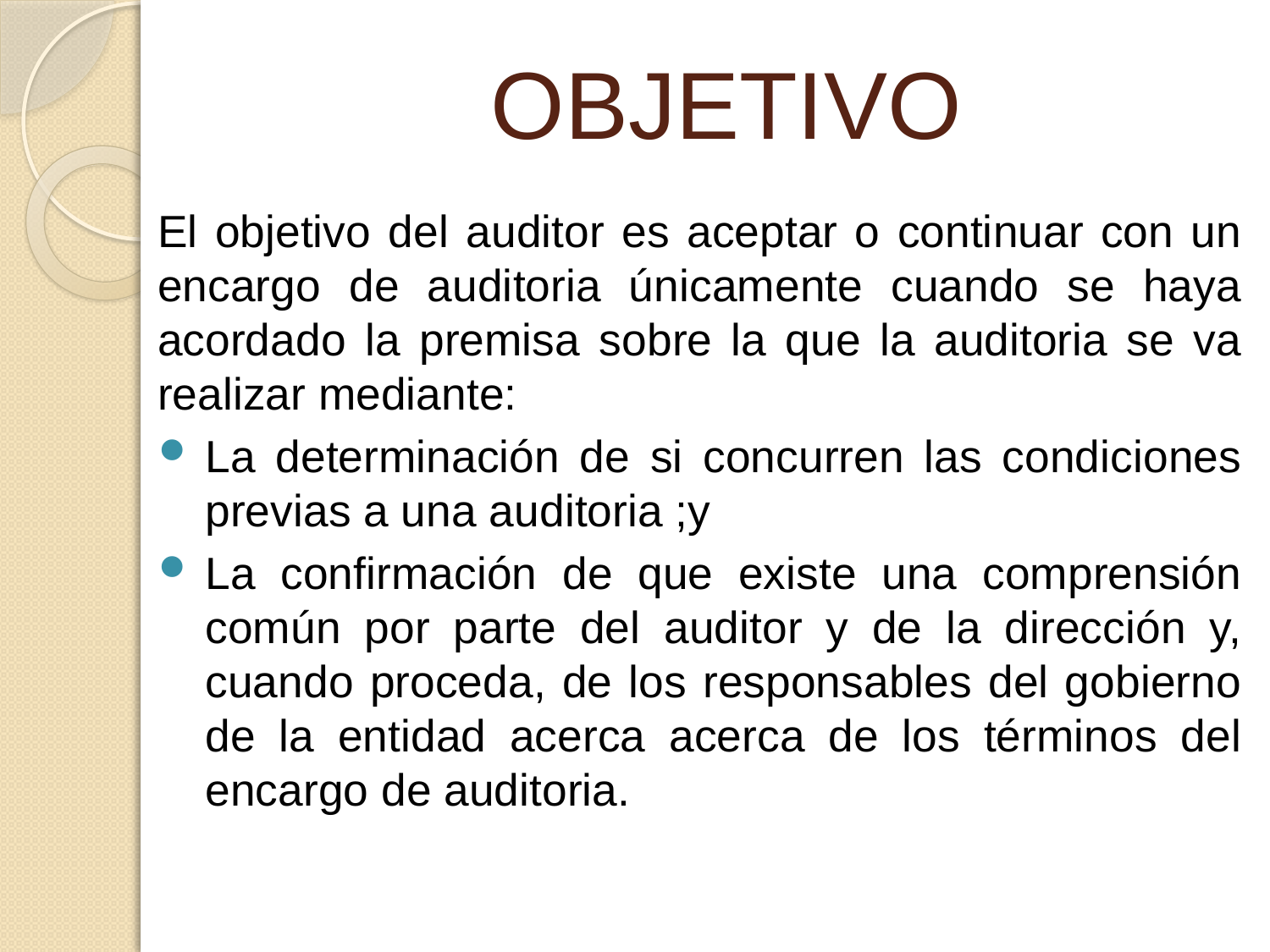

# OBJETIVO
El objetivo del auditor es aceptar o continuar con un encargo de auditoria únicamente cuando se haya acordado la premisa sobre la que la auditoria se va realizar mediante:
La determinación de si concurren las condiciones previas a una auditoria ;y
La confirmación de que existe una comprensión común por parte del auditor y de la dirección y, cuando proceda, de los responsables del gobierno de la entidad acerca acerca de los términos del encargo de auditoria.